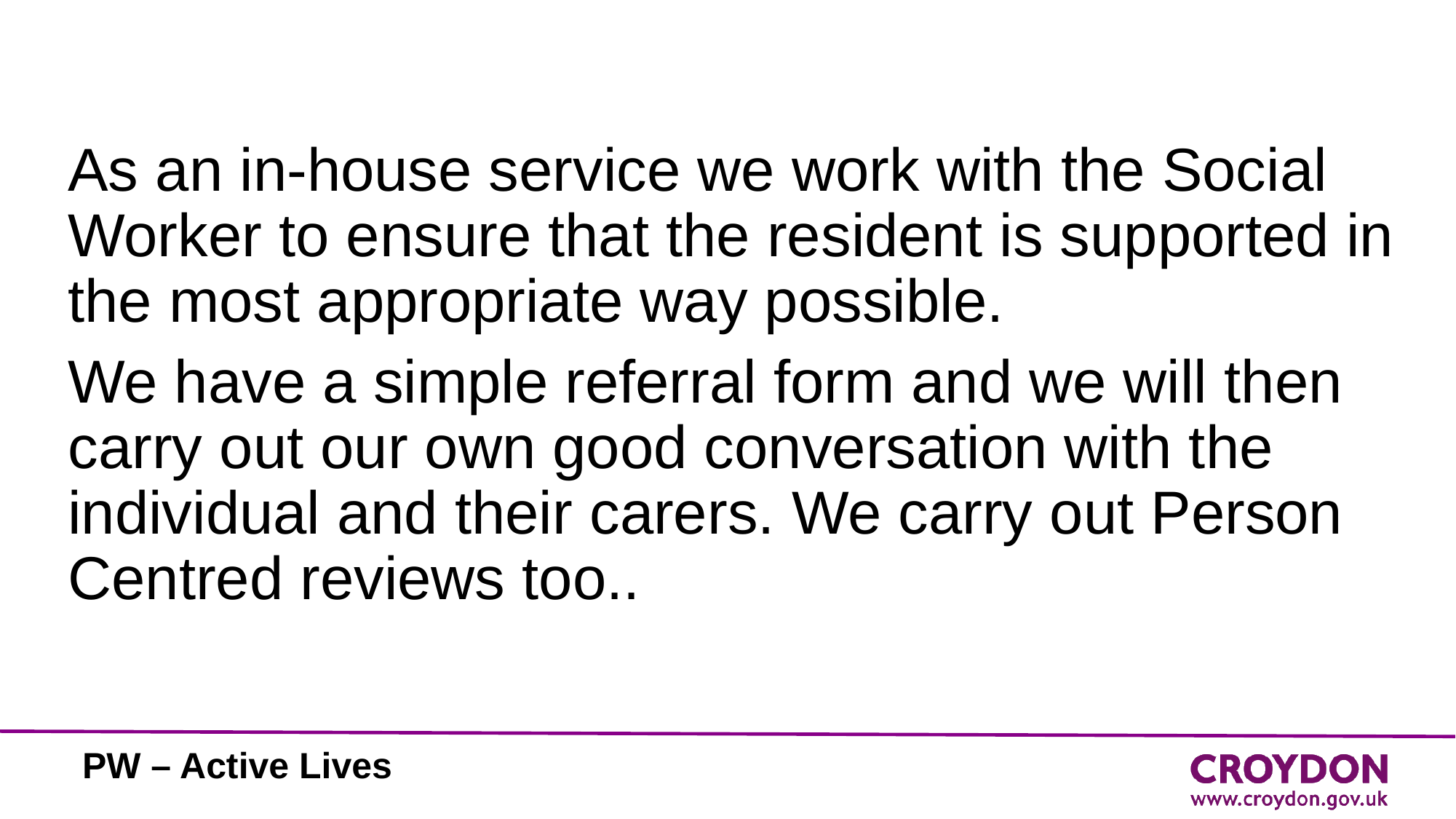

As an in-house service we work with the Social Worker to ensure that the resident is supported in the most appropriate way possible.
We have a simple referral form and we will then carry out our own good conversation with the individual and their carers. We carry out Person Centred reviews too..

PW – Active Lives